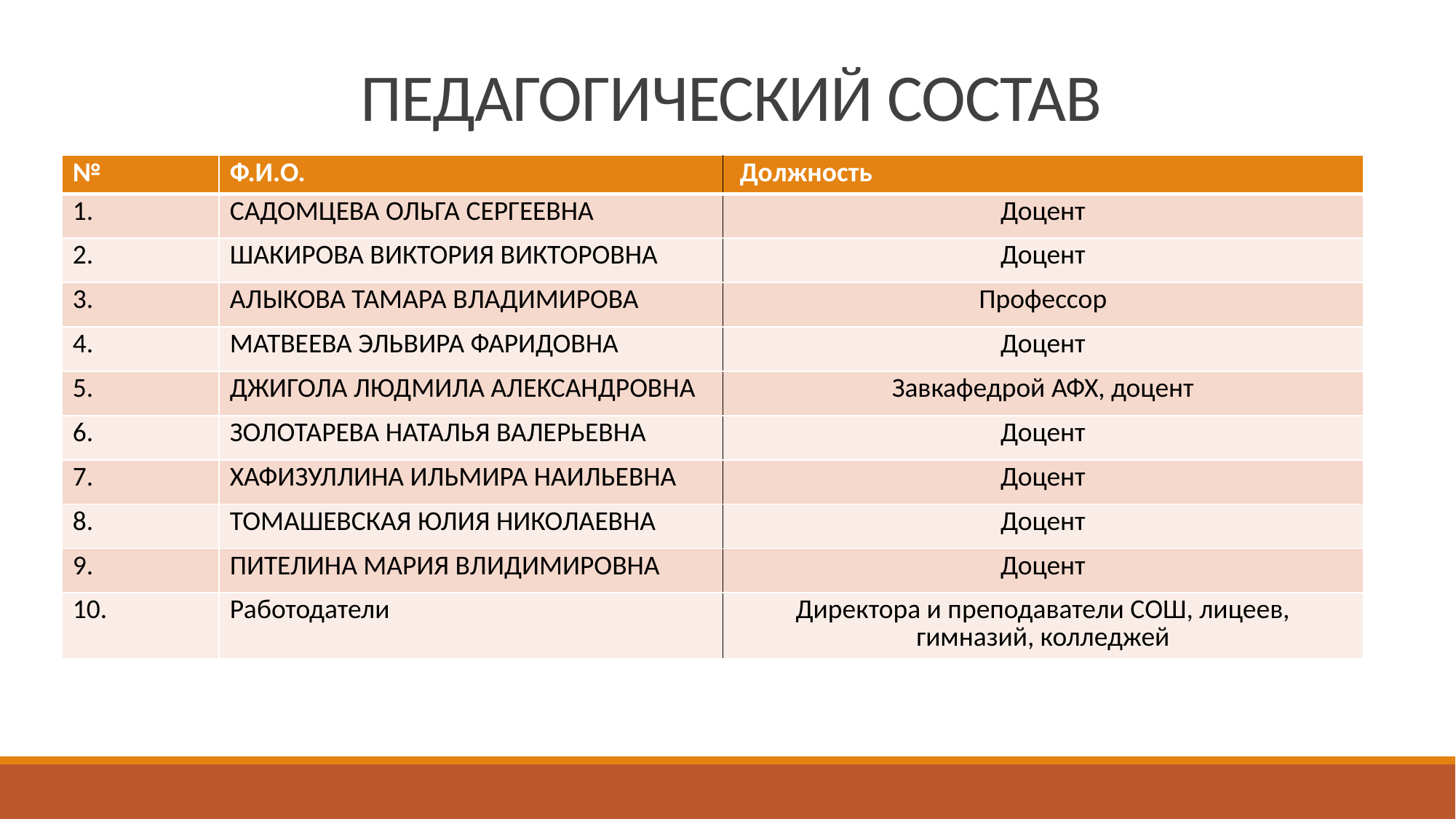

# ПЕДАГОГИЧЕСКИЙ СОСТАВ
| № | Ф.И.О. | Должность |
| --- | --- | --- |
| 1. | САДОМЦЕВА ОЛЬГА СЕРГЕЕВНА | Доцент |
| 2. | ШАКИРОВА ВИКТОРИЯ ВИКТОРОВНА | Доцент |
| 3. | АЛЫКОВА ТАМАРА ВЛАДИМИРОВА | Профессор |
| 4. | МАТВЕЕВА ЭЛЬВИРА ФАРИДОВНА | Доцент |
| 5. | ДЖИГОЛА ЛЮДМИЛА АЛЕКСАНДРОВНА | Завкафедрой АФХ, доцент |
| 6. | ЗОЛОТАРЕВА НАТАЛЬЯ ВАЛЕРЬЕВНА | Доцент |
| 7. | ХАФИЗУЛЛИНА ИЛЬМИРА НАИЛЬЕВНА | Доцент |
| 8. | ТОМАШЕВСКАЯ ЮЛИЯ НИКОЛАЕВНА | Доцент |
| 9. | ПИТЕЛИНА МАРИЯ ВЛИДИМИРОВНА | Доцент |
| 10. | Работодатели | Директора и преподаватели СОШ, лицеев, гимназий, колледжей |